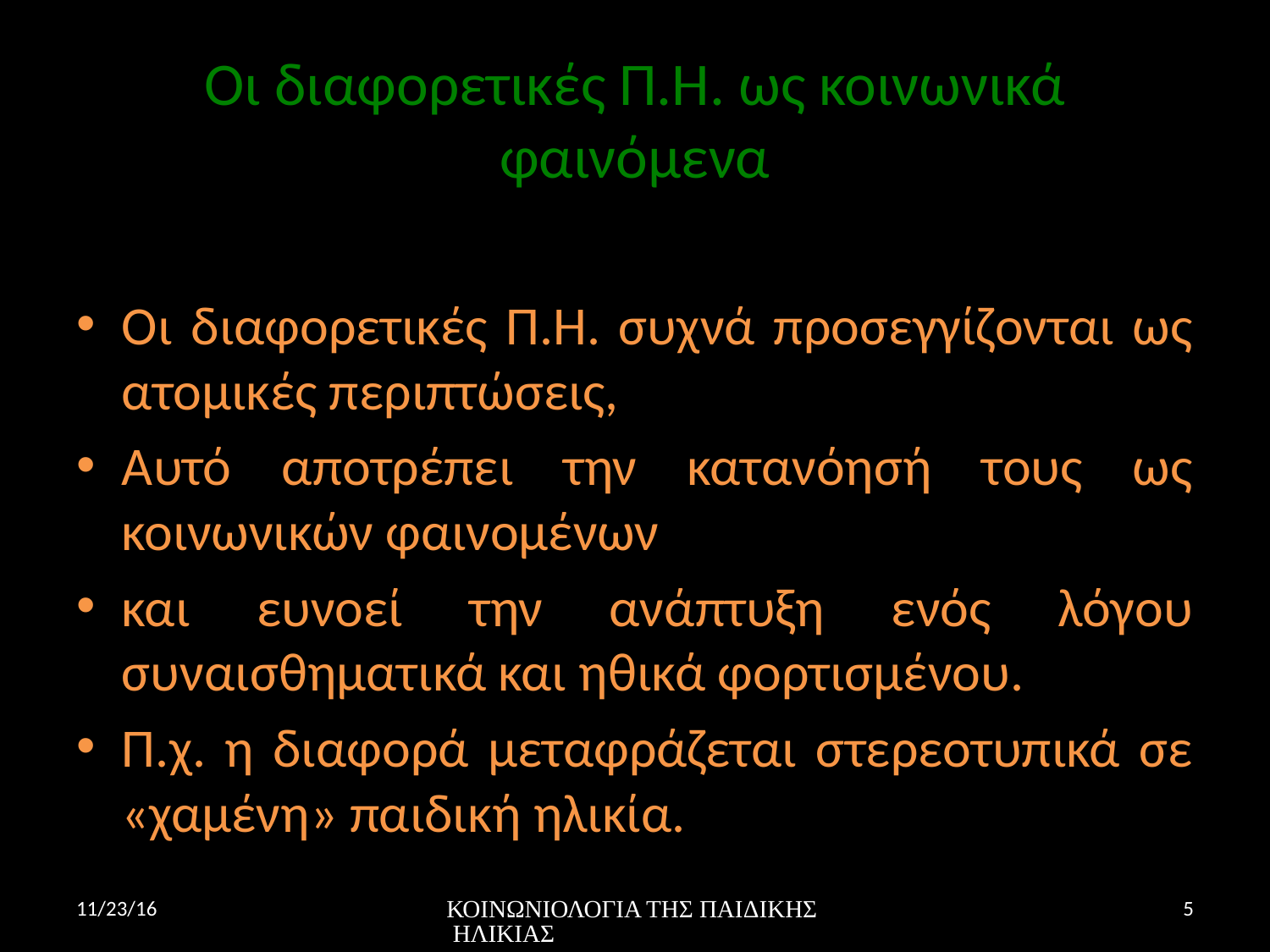

# Οι διαφορετικές Π.Η. ως κοινωνικά φαινόμενα
Οι διαφορετικές Π.Η. συχνά προσεγγίζονται ως ατομικές περιπτώσεις,
Αυτό αποτρέπει την κατανόησή τους ως κοινωνικών φαινομένων
και ευνοεί την ανάπτυξη ενός λόγου συναισθηματικά και ηθικά φορτισμένου.
Π.χ. η διαφορά μεταφράζεται στερεοτυπικά σε «χαμένη» παιδική ηλικία.
11/23/16
ΚΟΙΝΩΝΙΟΛΟΓΙΑ ΤΗΣ ΠΑΙΔΙΚΗΣ ΗΛΙΚΙΑΣ
5